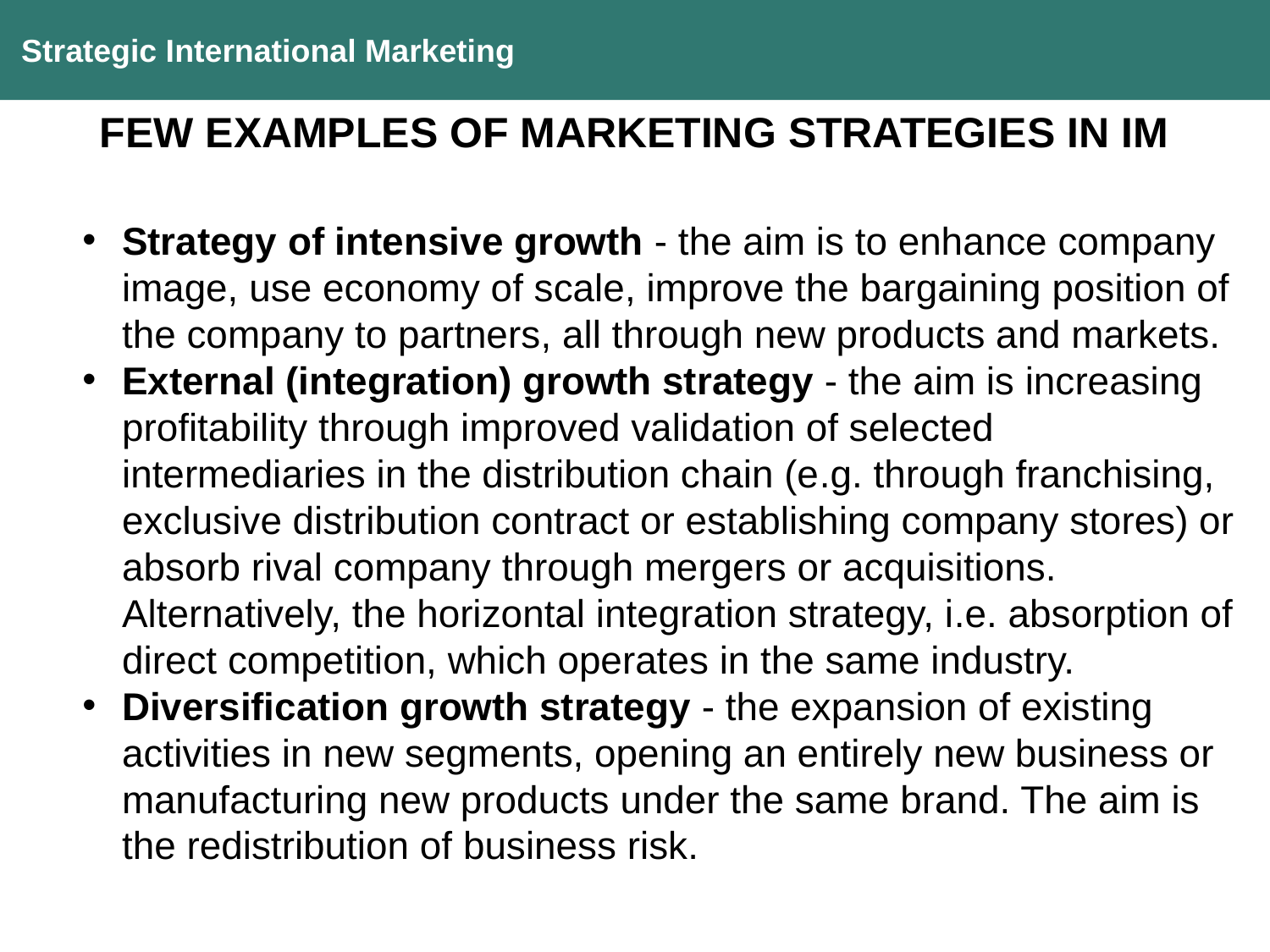

Strategic International Marketing
FEW EXAMPLES OF MARKETING STRATEGIES IN IM
Strategy of intensive growth - the aim is to enhance company image, use economy of scale, improve the bargaining position of the company to partners, all through new products and markets.
External (integration) growth strategy - the aim is increasing profitability through improved validation of selected intermediaries in the distribution chain (e.g. through franchising, exclusive distribution contract or establishing company stores) or absorb rival company through mergers or acquisitions. Alternatively, the horizontal integration strategy, i.e. absorption of direct competition, which operates in the same industry.
Diversification growth strategy - the expansion of existing activities in new segments, opening an entirely new business or manufacturing new products under the same brand. The aim is the redistribution of business risk.